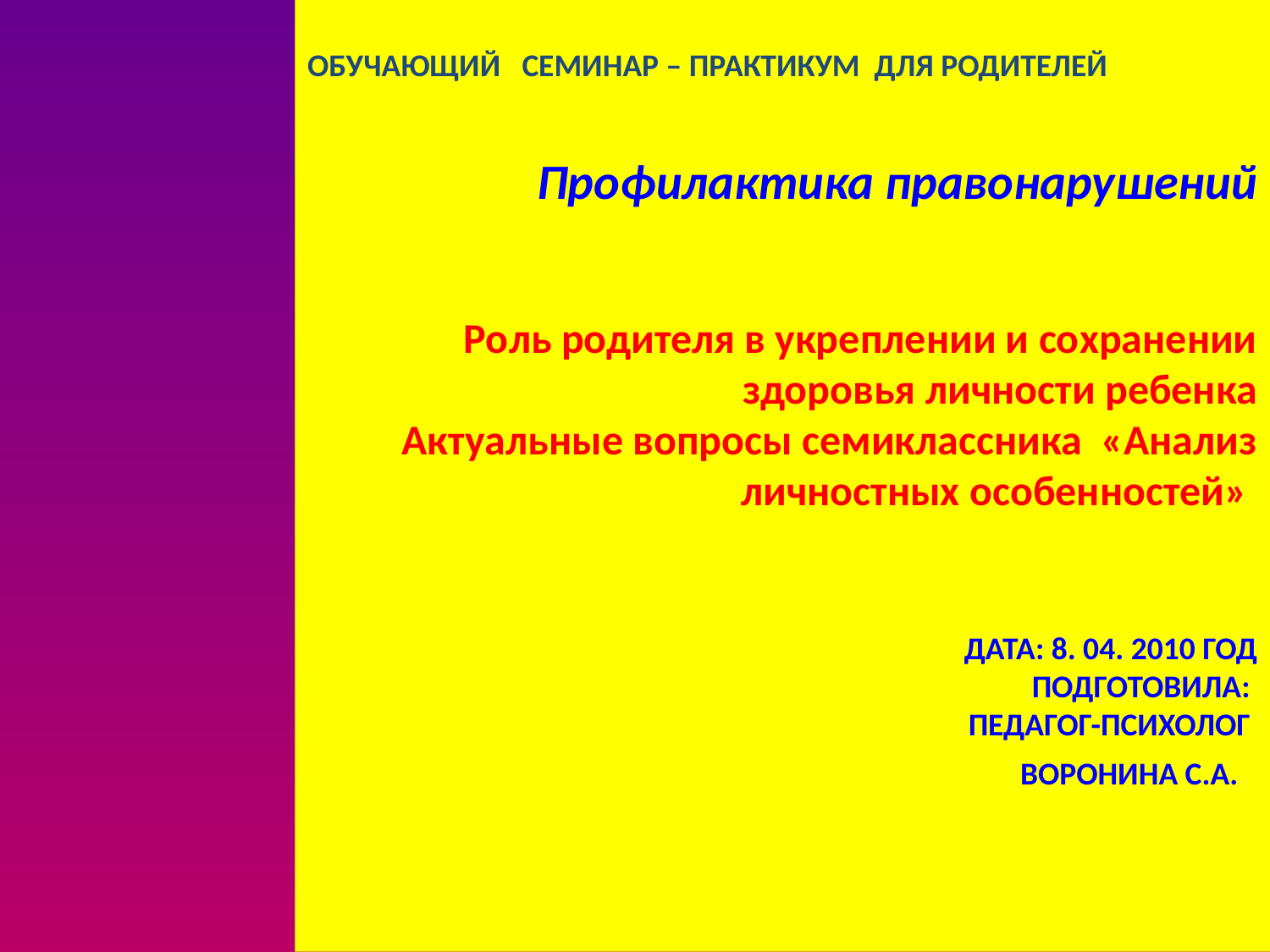

ОБУЧАЮЩИЙ   СЕМИНАР – ПРАКТИКУМ  ДЛЯ РОДИТЕЛЕЙ

Профилактика правонарушений

Роль родителя в укреплении и сохранении здоровья личности ребенка
Актуальные вопросы семиклассника  «Анализ личностных особенностей»

ДАТА: 8. 04. 2010 ГОД
ПОДГОТОВИЛА:
ПЕДАГОГ-ПСИХОЛОГ
ВОРОНИНА С.А.

#